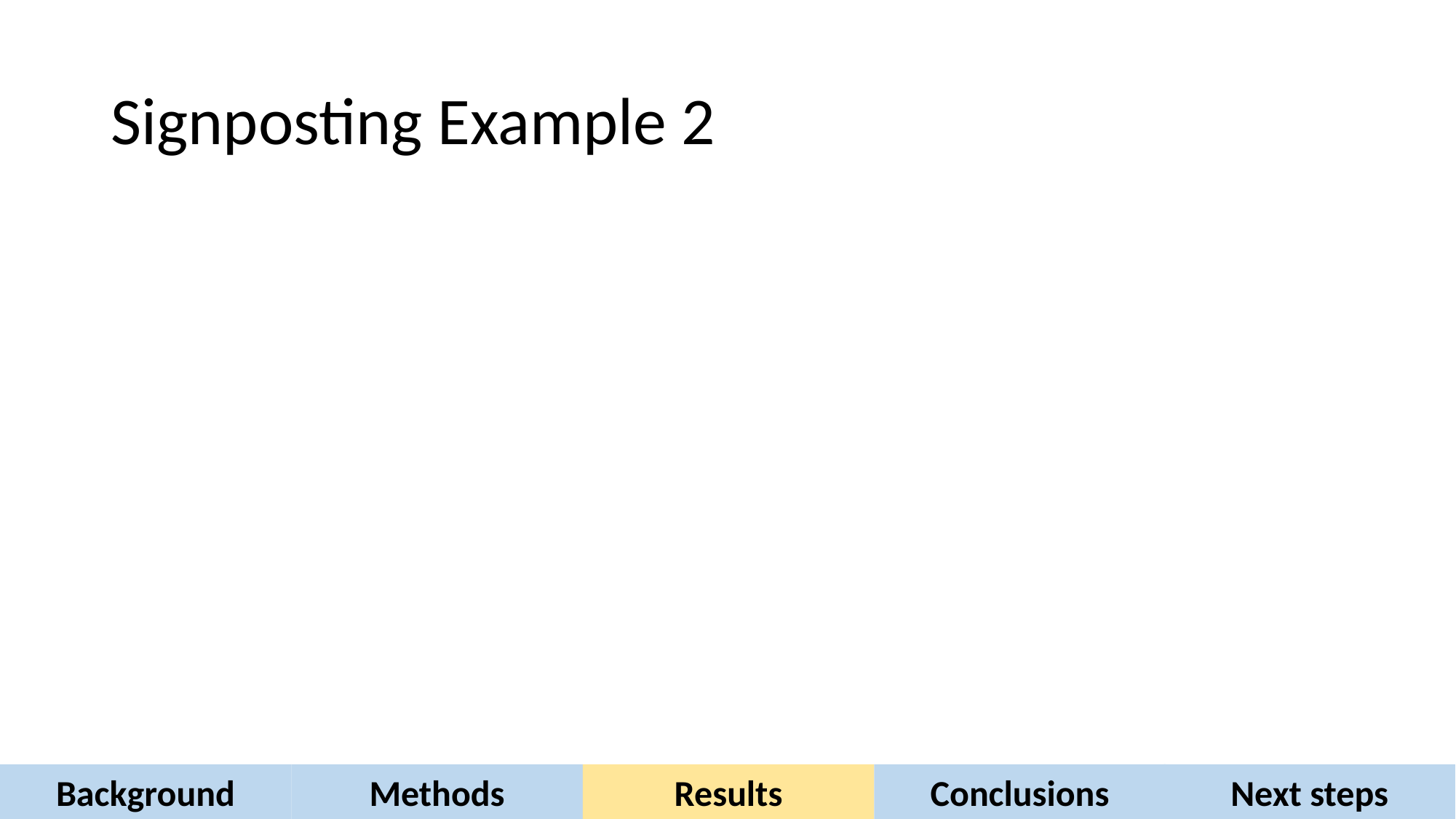

# Signposting Example 2
Background
Methods
Results
Conclusions
Next steps